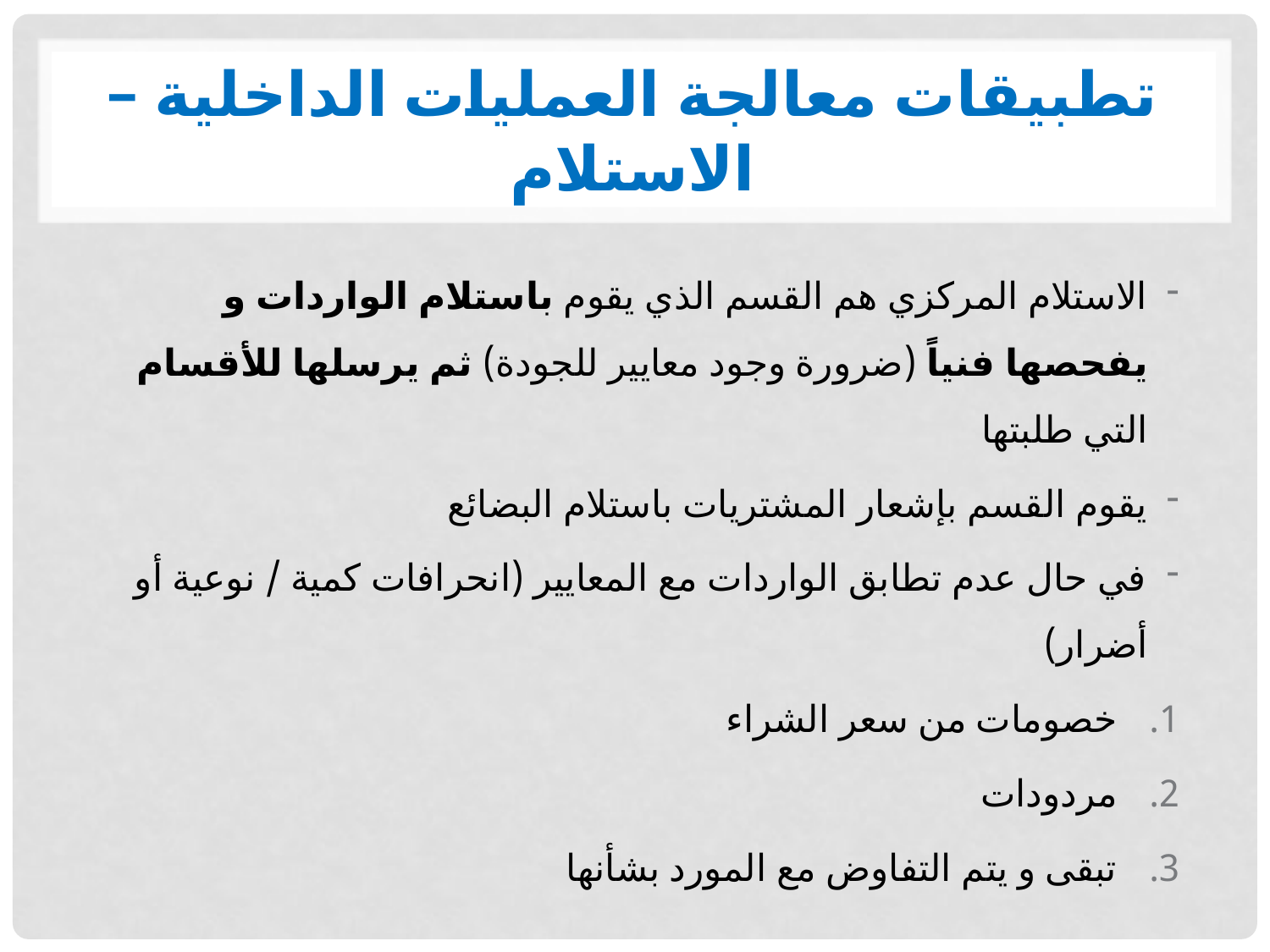

# تطبيقات معالجة العمليات الداخلية – الاستلام
الاستلام المركزي هم القسم الذي يقوم باستلام الواردات و يفحصها فنياً (ضرورة وجود معايير للجودة) ثم يرسلها للأقسام التي طلبتها
يقوم القسم بإشعار المشتريات باستلام البضائع
في حال عدم تطابق الواردات مع المعايير (انحرافات كمية / نوعية أو أضرار)
خصومات من سعر الشراء
مردودات
تبقى و يتم التفاوض مع المورد بشأنها